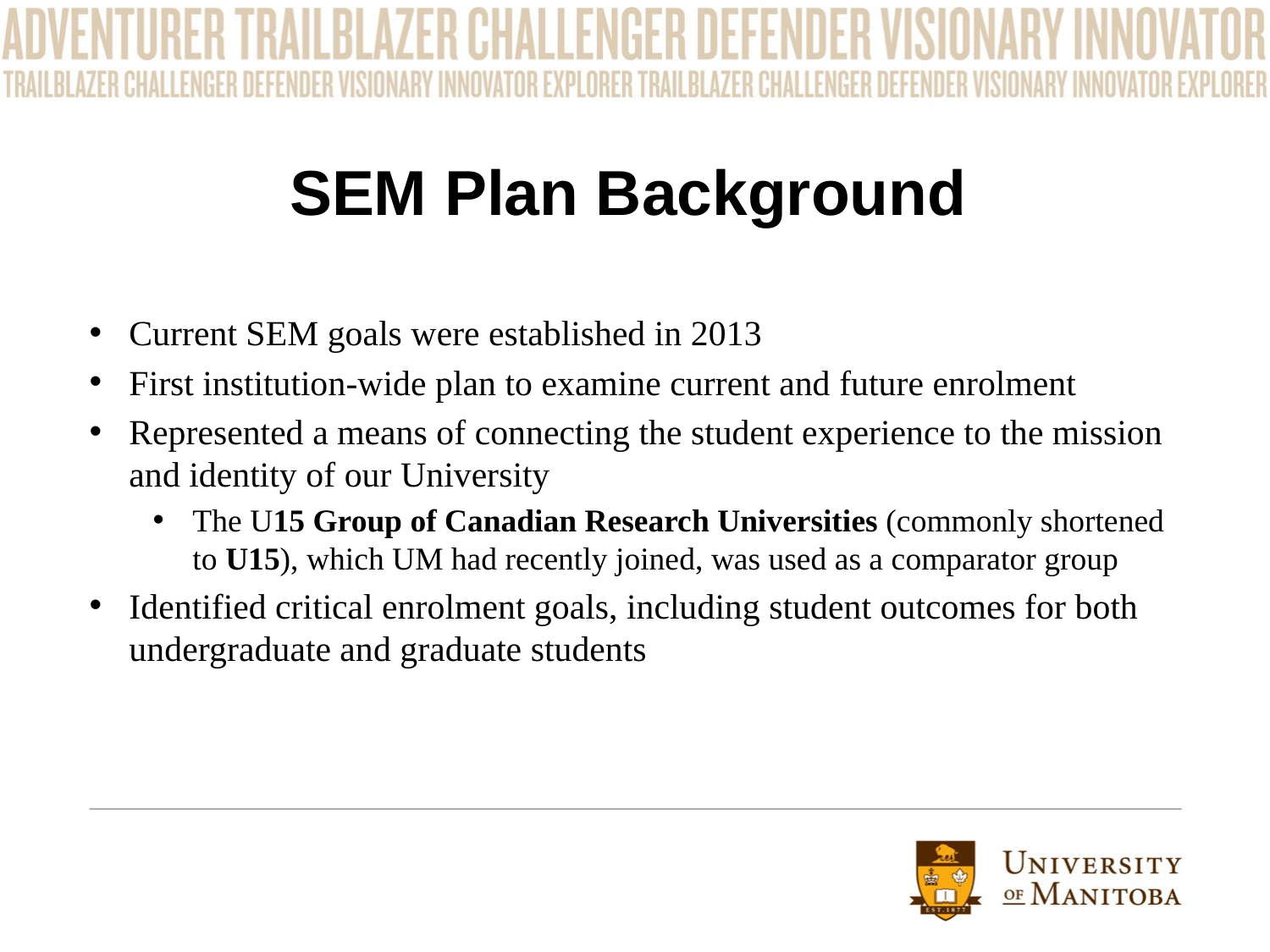

# SEM Plan Background

Current SEM goals were established in 2013
First institution-wide plan to examine current and future enrolment
Represented a means of connecting the student experience to the mission and identity of our University
The U15 Group of Canadian Research Universities (commonly shortened to U15), which UM had recently joined, was used as a comparator group
Identified critical enrolment goals, including student outcomes for both undergraduate and graduate students